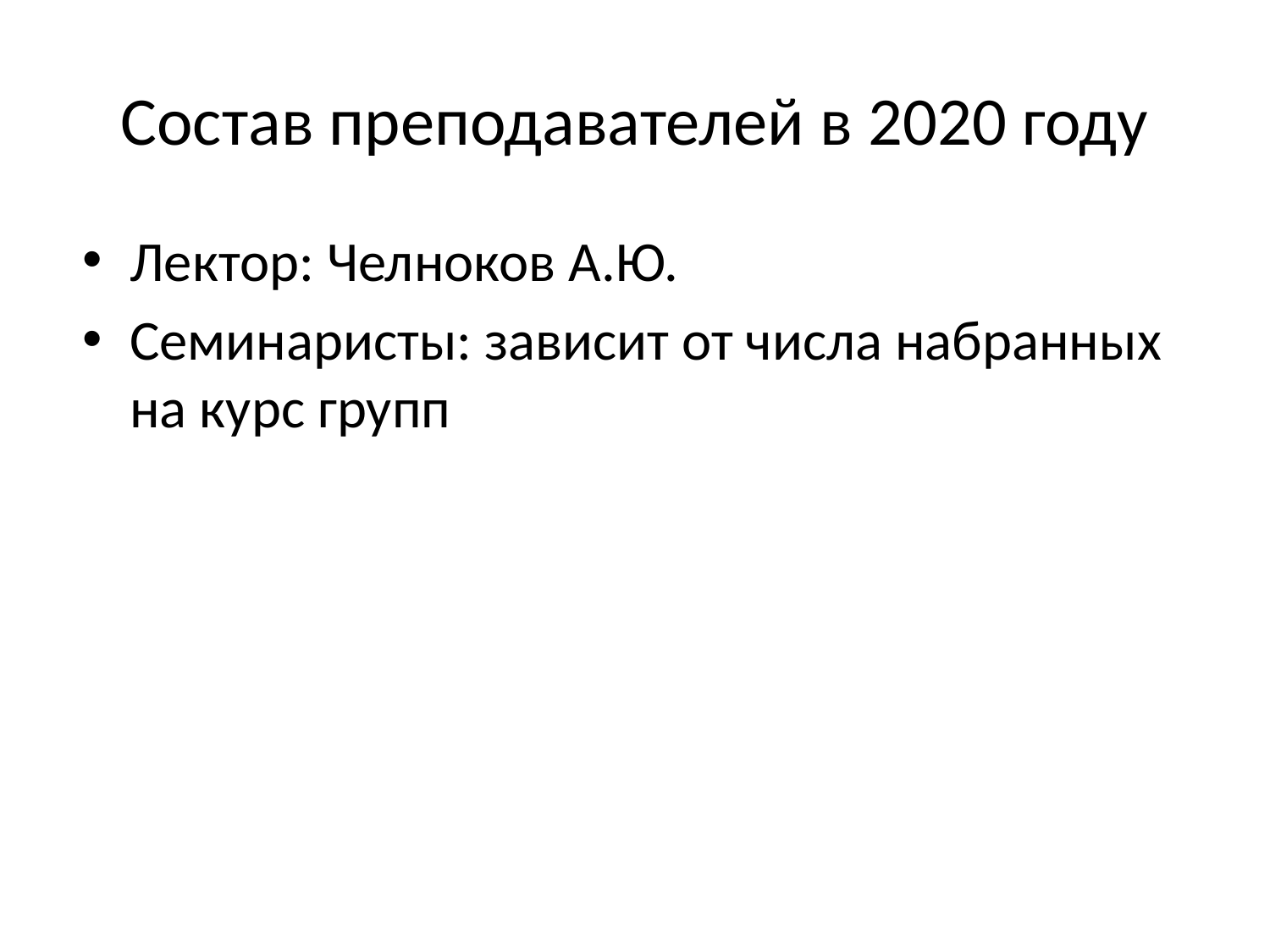

# Состав преподавателей в 2020 году
Лектор: Челноков А.Ю.
Семинаристы: зависит от числа набранных на курс групп